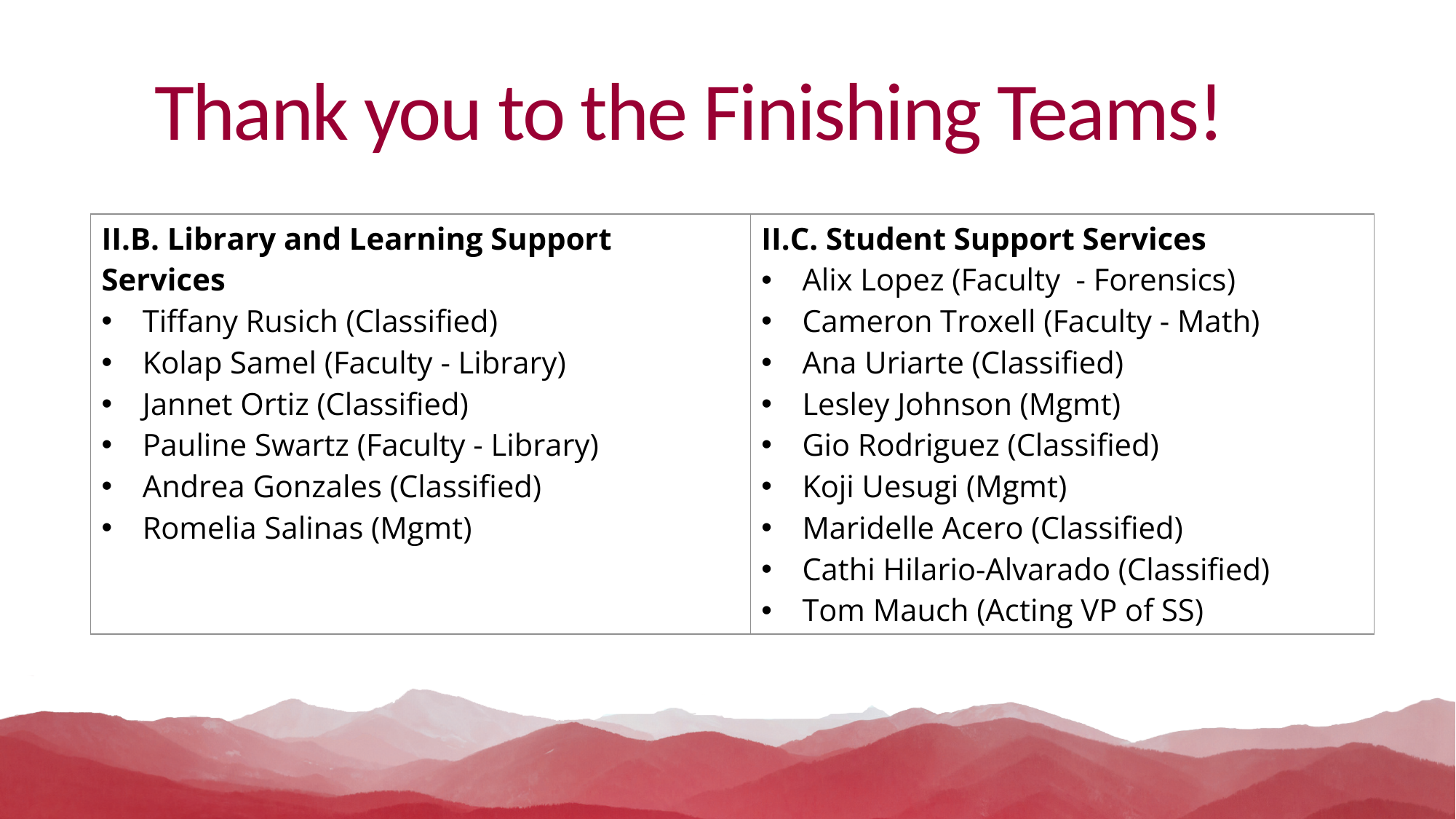

# Thank you to the Finishing Teams!
| II.B. Library and Learning Support Services Tiffany Rusich (Classified) Kolap Samel (Faculty - Library) Jannet Ortiz (Classified) Pauline Swartz (Faculty - Library) Andrea Gonzales (Classified) Romelia Salinas (Mgmt) | II.C. Student Support Services Alix Lopez (Faculty - Forensics) Cameron Troxell (Faculty - Math) Ana Uriarte (Classified) Lesley Johnson (Mgmt) Gio Rodriguez (Classified) Koji Uesugi (Mgmt) Maridelle Acero (Classified) Cathi Hilario-Alvarado (Classified) Tom Mauch (Acting VP of SS) |
| --- | --- |